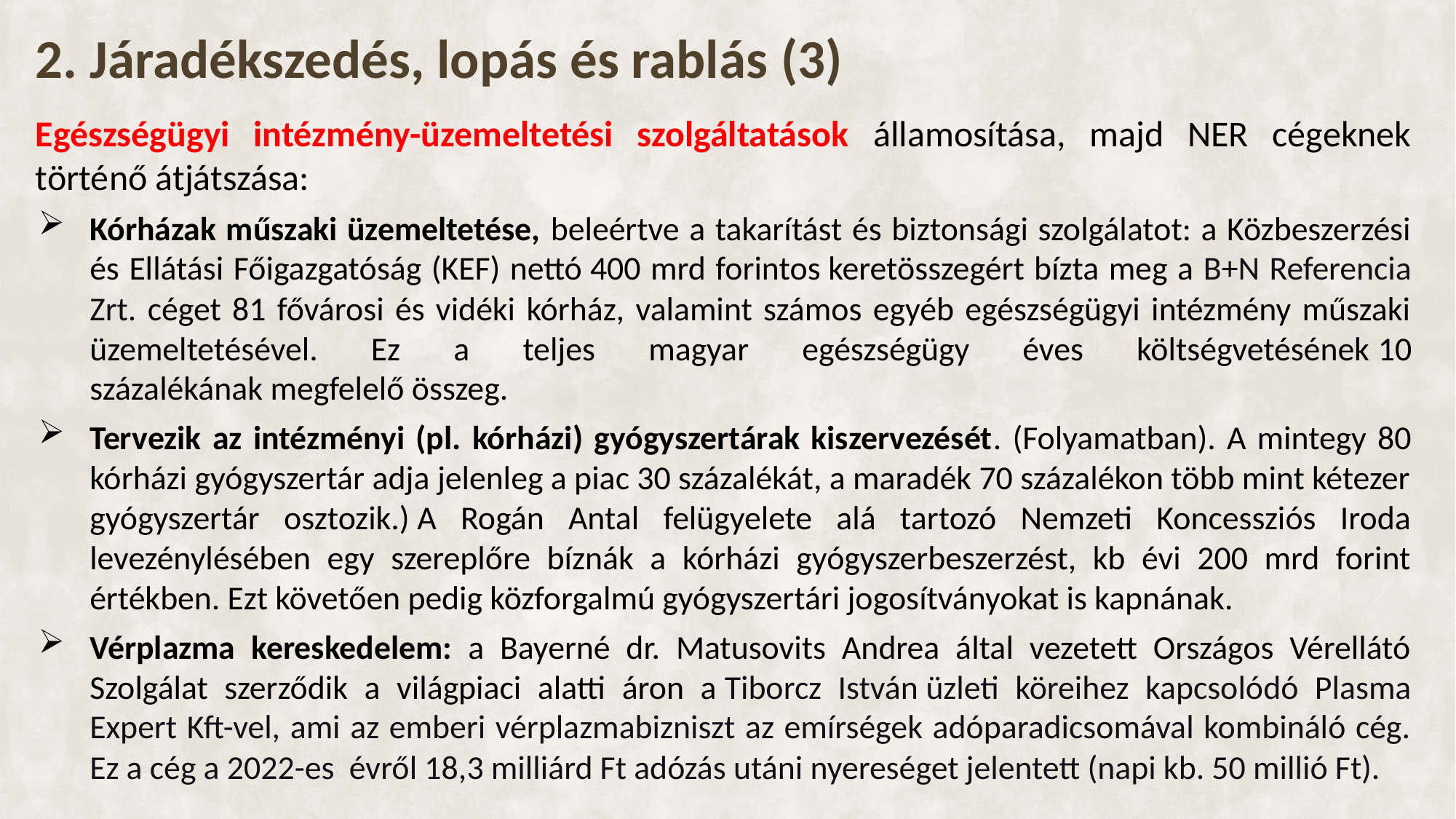

# 2. Járadékszedés, lopás és rablás (3)
Egészségügyi intézmény-üzemeltetési szolgáltatások államosítása, majd NER cégeknek történő átjátszása:
Kórházak műszaki üzemeltetése, beleértve a takarítást és biztonsági szolgálatot: a Közbeszerzési és Ellátási Főigazgatóság (KEF) nettó 400 mrd forintos keretösszegért bízta meg a B+N Referencia Zrt. céget 81 fővárosi és vidéki kórház, valamint számos egyéb egészségügyi intézmény műszaki üzemeltetésével. Ez a teljes magyar egészségügy éves költségvetésének 10 százalékának megfelelő összeg.
Tervezik az intézményi (pl. kórházi) gyógyszertárak kiszervezését. (Folyamatban). A mintegy 80 kórházi gyógyszertár adja jelenleg a piac 30 százalékát, a maradék 70 százalékon több mint kétezer gyógyszertár osztozik.) A Rogán Antal felügyelete alá tartozó Nemzeti Koncessziós Iroda levezénylésében egy szereplőre bíznák a kórházi gyógyszerbeszerzést, kb évi 200 mrd forint értékben. Ezt követően pedig közforgalmú gyógyszertári jogosítványokat is kapnának.
Vérplazma kereskedelem: a Bayerné dr. Matusovits Andrea által vezetett Országos Vérellátó Szolgálat szerződik a világpiaci alatti áron a Tiborcz István üzleti köreihez kapcsolódó Plasma Expert Kft-vel, ami az emberi vérplazmabizniszt az emírségek adóparadicsomával kombináló cég. Ez a cég a 2022-es  évről 18,3 milliárd Ft adózás utáni nyereséget jelentett (napi kb. 50 millió Ft).